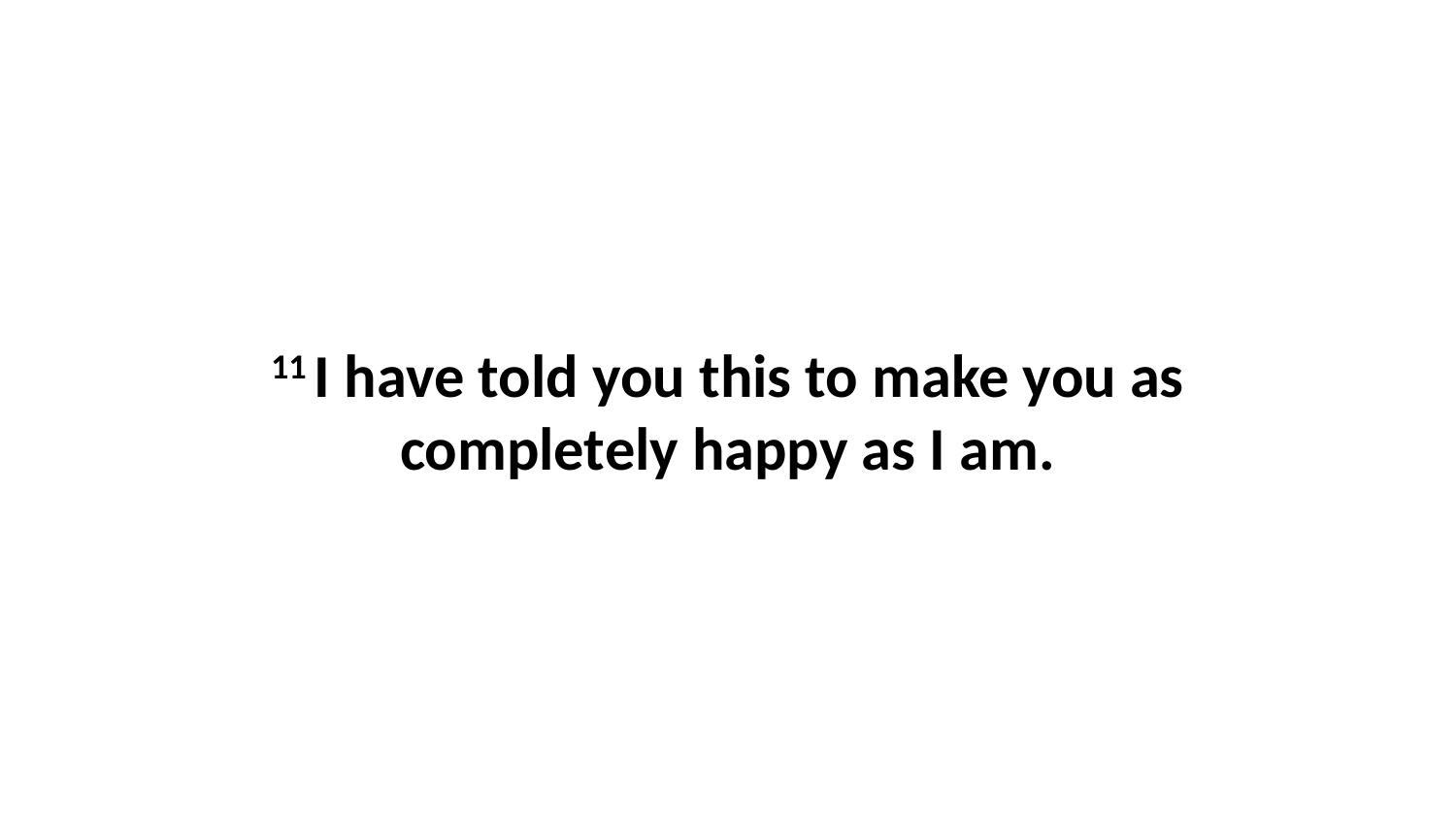

11 I have told you this to make you as completely happy as I am.